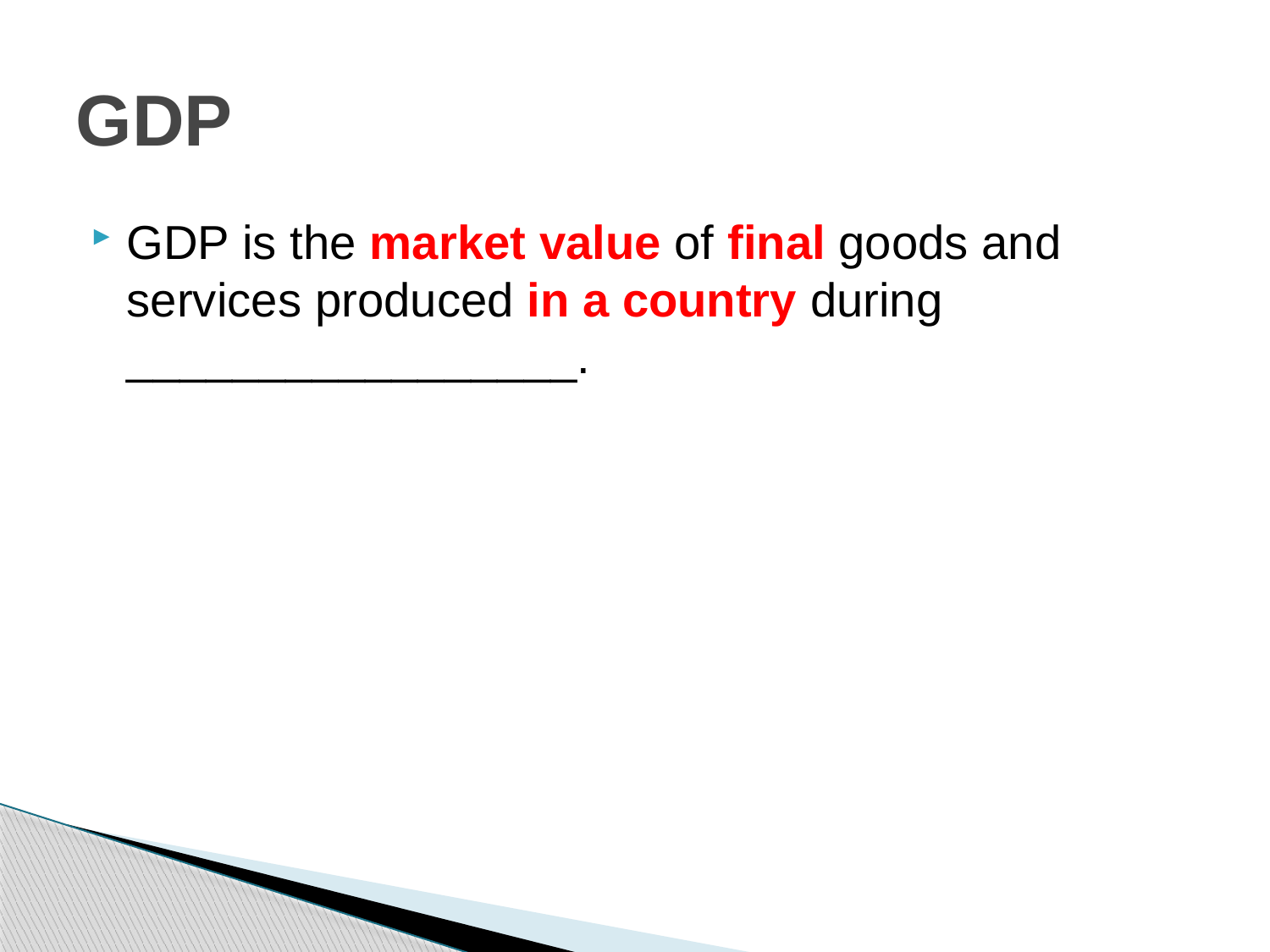

# GDP
GDP is the market value of final goods and services produced in a country during _________________.